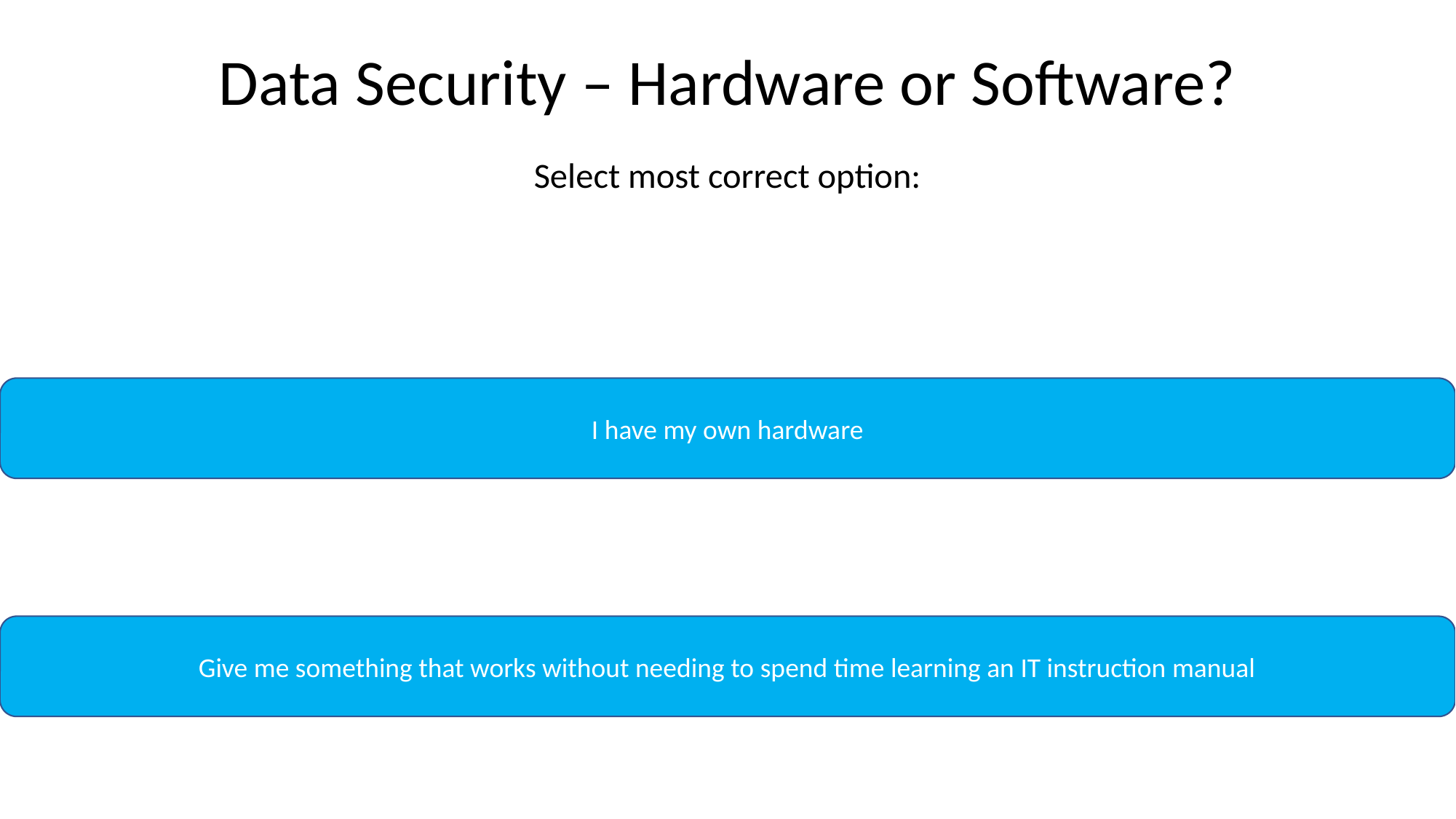

# Data Security – Hardware or Software? Select most correct option:
I have my own hardware
Give me something that works without needing to spend time learning an IT instruction manual